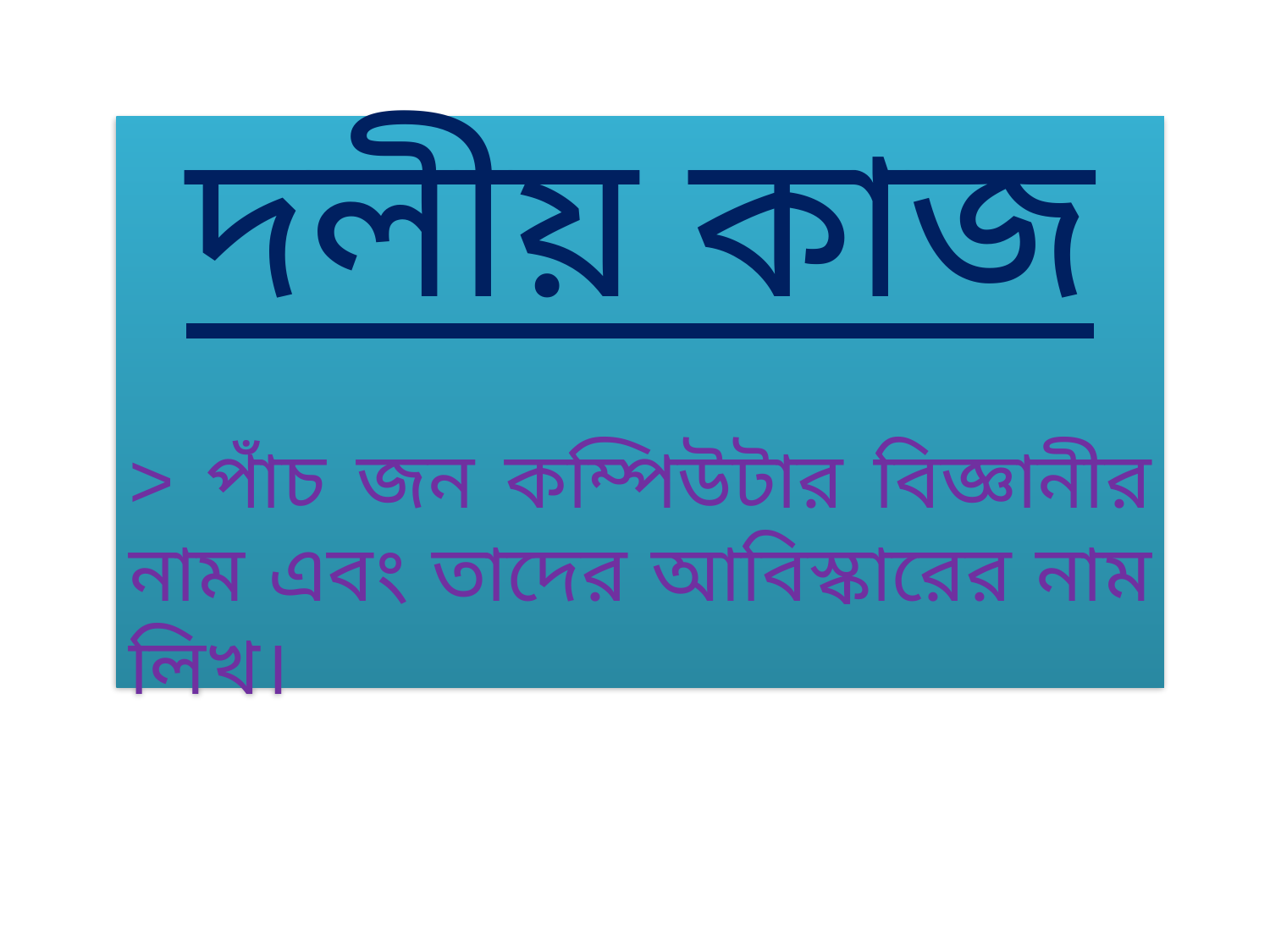

দলীয় কাজ

> পাঁচ জন কম্পিউটার বিজ্ঞানীর নাম এবং তাদের আবিস্কারের নাম লিখ।